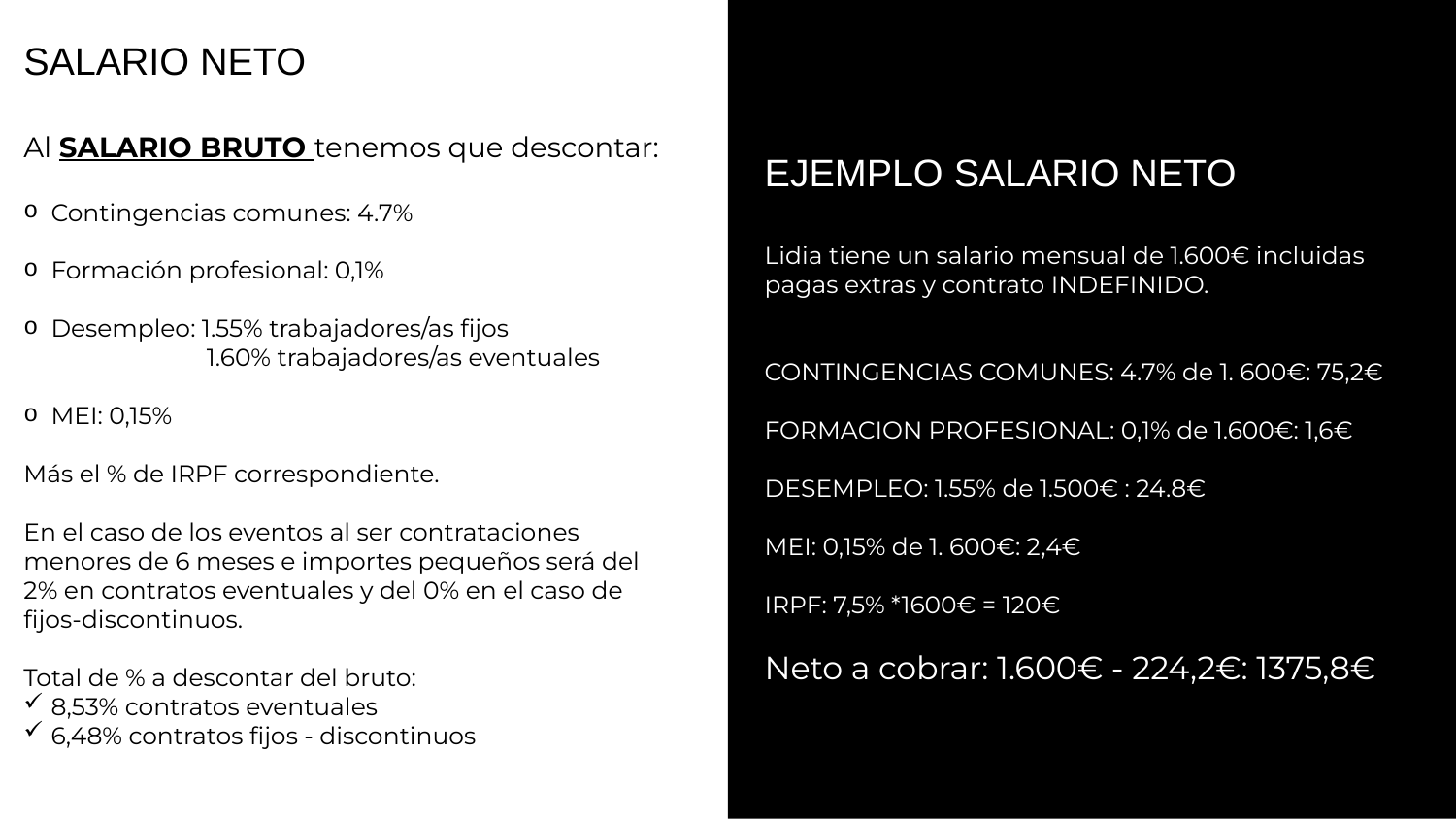

D
SALARIO NETO

Al SALARIO BRUTO tenemos que descontar:

Contingencias comunes: 4.7%

Formación profesional: 0,1%

Desempleo: 1.55% trabajadores/as fijos
                             1.60% trabajadores/as eventuales

MEI: 0,15%

Más el % de IRPF correspondiente.

En el caso de los eventos al ser contrataciones menores de 6 meses e importes pequeños será del 2% en contratos eventuales y del 0% en el caso de fijos-discontinuos.

Total de % a descontar del bruto:
8,53% contratos eventuales
6,48% contratos fijos - discontinuos

EJEMPLO SALARIO NETO

Lidia tiene un salario mensual de 1.600€ incluidas pagas extras y contrato INDEFINIDO.

CONTINGENCIAS COMUNES: 4.7% de 1. 600€: 75,2€

FORMACION PROFESIONAL: 0,1% de 1.600€: 1,6€

DESEMPLEO: 1.55% de 1.500€ : 24.8€

MEI: 0,15% de 1. 600€: 2,4€

IRPF: 7,5% *1600€ = 120€

Neto a cobrar: 1.600€ - 224,2€: 1375,8€